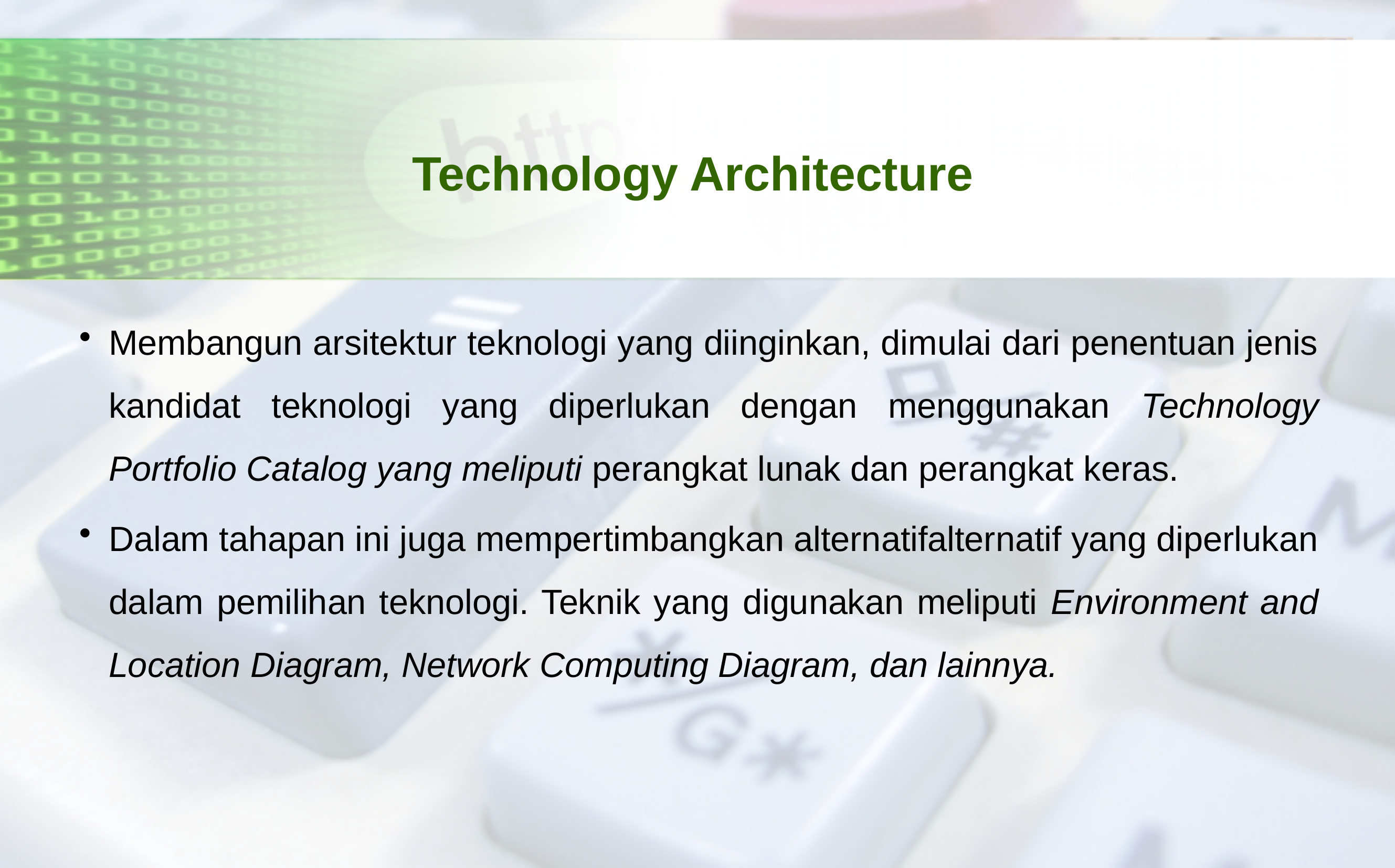

# Technology Architecture
Membangun arsitektur teknologi yang diinginkan, dimulai dari penentuan jenis kandidat teknologi yang diperlukan dengan menggunakan Technology Portfolio Catalog yang meliputi perangkat lunak dan perangkat keras.
Dalam tahapan ini juga mempertimbangkan alternatifalternatif yang diperlukan dalam pemilihan teknologi. Teknik yang digunakan meliputi Environment and Location Diagram, Network Computing Diagram, dan lainnya.